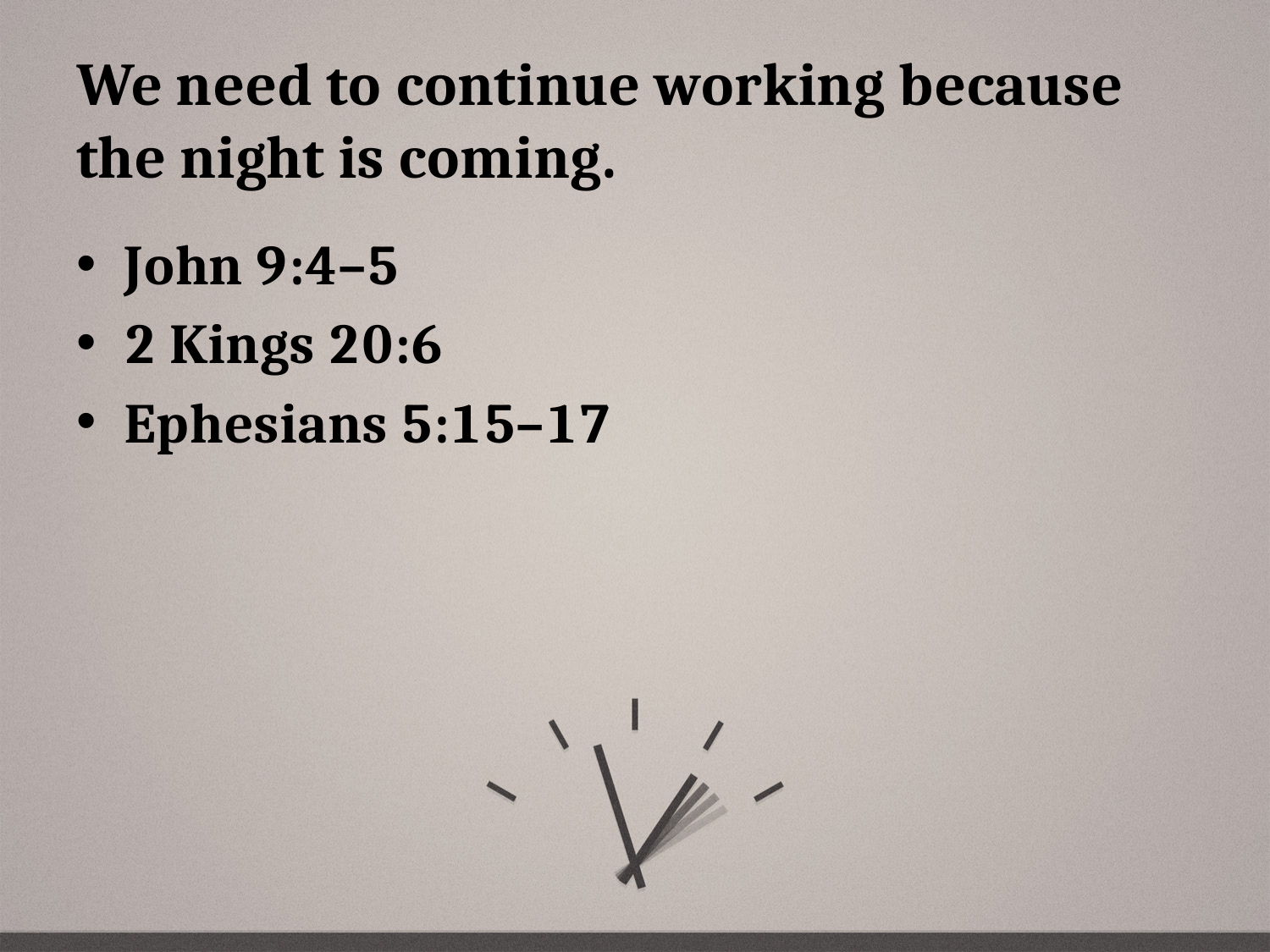

# We need to continue working because the night is coming.
John 9:4–5
2 Kings 20:6
Ephesians 5:15–17